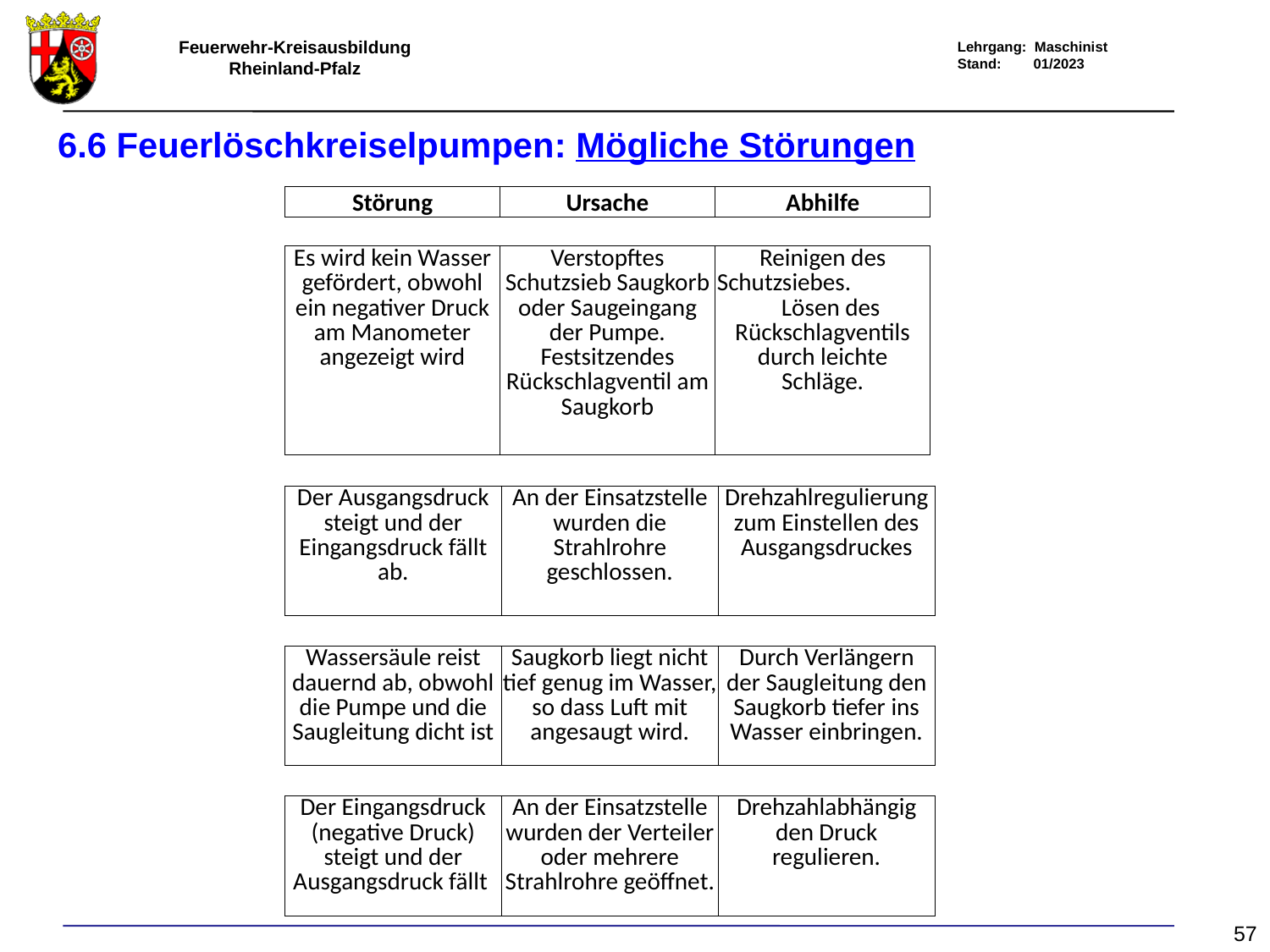

# 6.6 Feuerlöschkreiselpumpen: Mögliche Störungen
| Störung | Ursache | Abhilfe |
| --- | --- | --- |
| Es wird kein Wasser gefördert, obwohl ein negativer Druck am Manometer angezeigt wird | Verstopftes Schutzsieb Saugkorb oder Saugeingang der Pumpe. Festsitzendes Rückschlagventil am Saugkorb | Reinigen des Schutzsiebes. Lösen des Rückschlagventils durch leichte Schläge. |
| --- | --- | --- |
| Der Ausgangsdruck steigt und der Eingangsdruck fällt ab. | An der Einsatzstelle wurden die Strahlrohre geschlossen. | Drehzahlregulierung zum Einstellen des Ausgangsdruckes |
| --- | --- | --- |
| Wassersäule reist dauernd ab, obwohl die Pumpe und die Saugleitung dicht ist | Saugkorb liegt nicht tief genug im Wasser, so dass Luft mit angesaugt wird. | Durch Verlängern der Saugleitung den Saugkorb tiefer ins Wasser einbringen. |
| --- | --- | --- |
| Der Eingangsdruck (negative Druck) steigt und der Ausgangsdruck fällt | An der Einsatzstelle wurden der Verteiler oder mehrere Strahlrohre geöffnet. | Drehzahlabhängig den Druck regulieren. |
| --- | --- | --- |
57